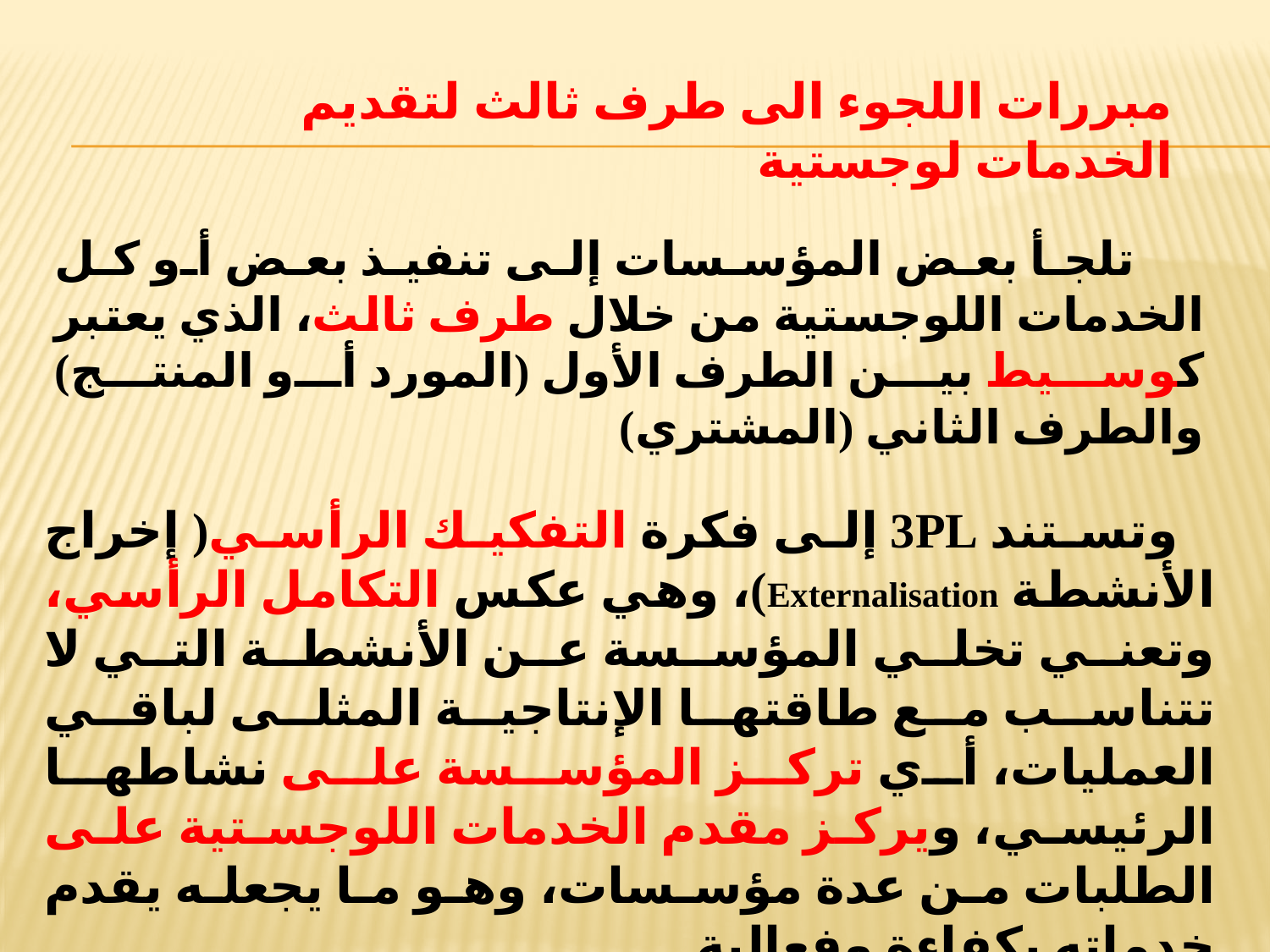

مبررات اللجوء الى طرف ثالث لتقديم الخدمات لوجستية
      تلجأ بعض المؤسسات إلى تنفيذ بعض أو كل الخدمات اللوجستية من خلال طرف ثالث، الذي يعتبر كوسيط بين الطرف الأول (المورد أو المنتج) والطرف الثاني (المشتري)
   وتستند 3PL إلى فكرة التفكيك الرأسي( إخراج الأنشطة Externalisation)، وهي عكس التكامل الرأسي، وتعني تخلي المؤسسة عن الأنشطة التي لا تتناسب مع طاقتها الإنتاجية المثلى لباقي العمليات، أي تركز المؤسسة على نشاطها الرئيسي، ويركز مقدم الخدمات اللوجستية على الطلبات من عدة مؤسسات، وهو ما يجعله يقدم خدماته بكفاءة وفعالية.